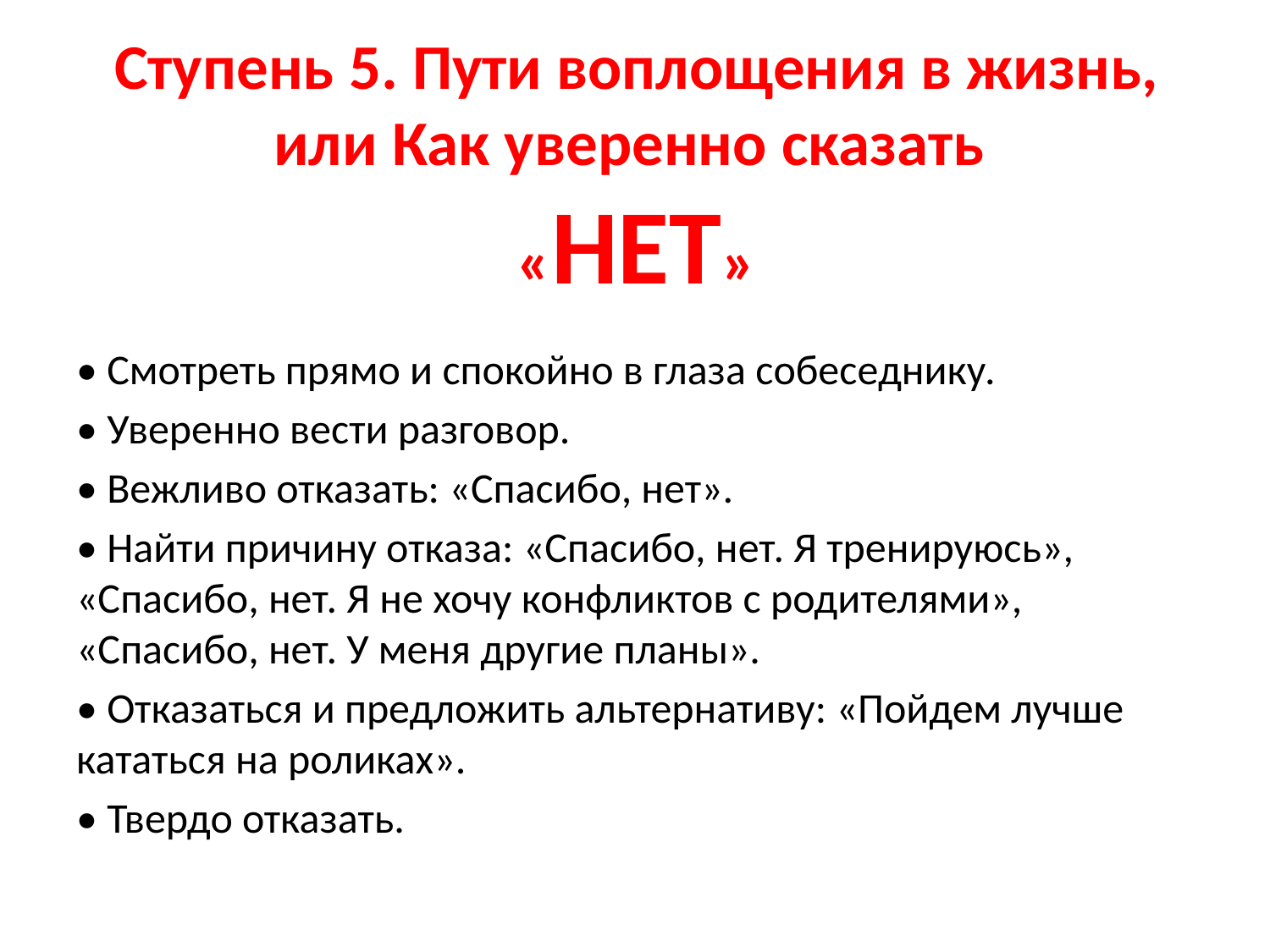

# Ступень 5. Пути воплощения в жизнь, или Как уверенно сказать «НЕТ»
• Смотреть прямо и спокойно в глаза собеседнику.
• Уверенно вести разговор.
• Вежливо отказать: «Спасибо, нет».
• Найти причину отказа: «Спасибо, нет. Я тренируюсь», «Спасибо, нет. Я не хочу конфликтов с родителями», «Спасибо, нет. У меня другие планы».
• Отказаться и предложить альтернативу: «Пойдем лучше кататься на роликах».
• Твердо отказать.